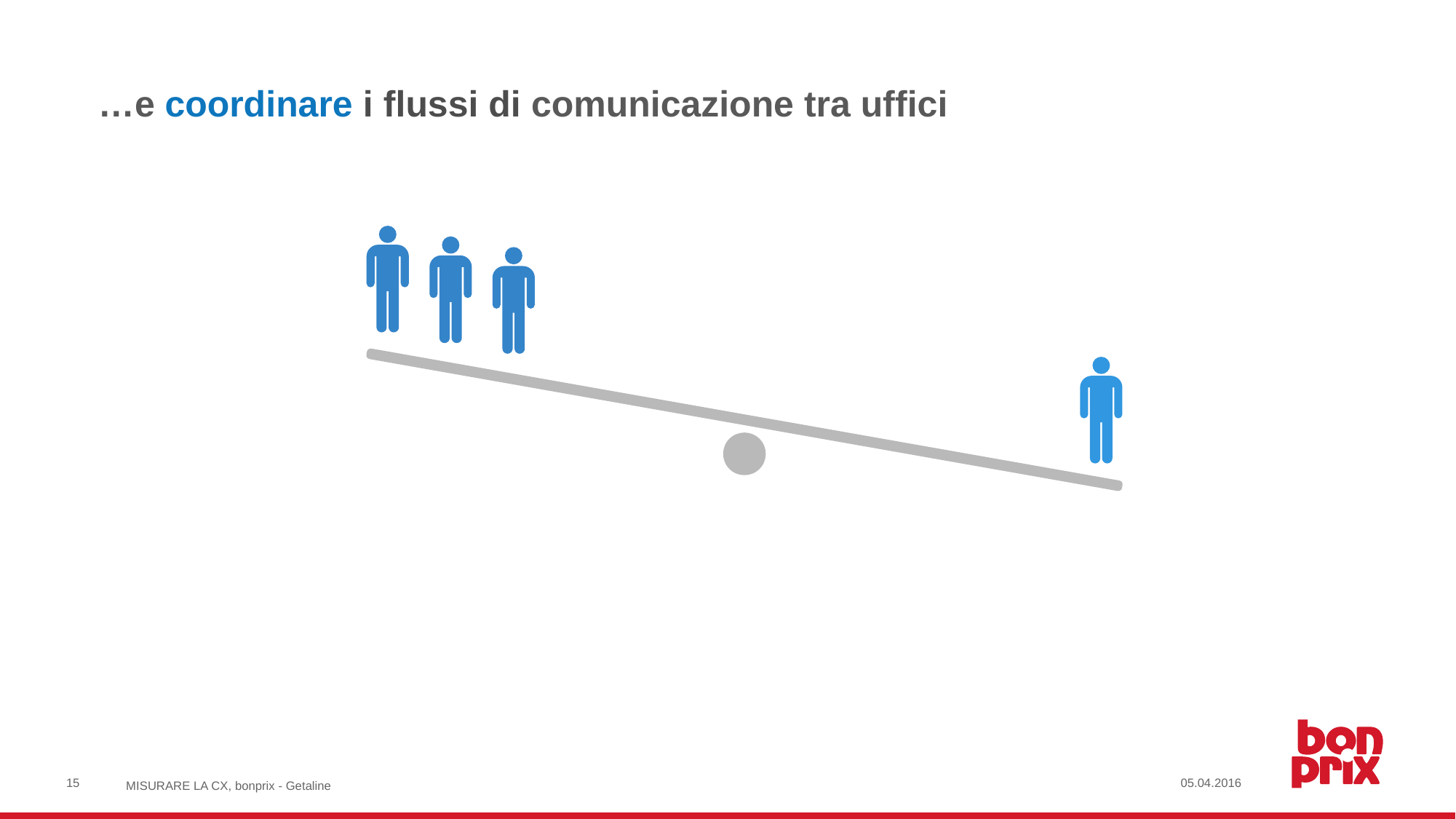

# …e coordinare i flussi di comunicazione tra uffici

15
05.04.2016
MISURARE LA CX, bonprix - Getaline